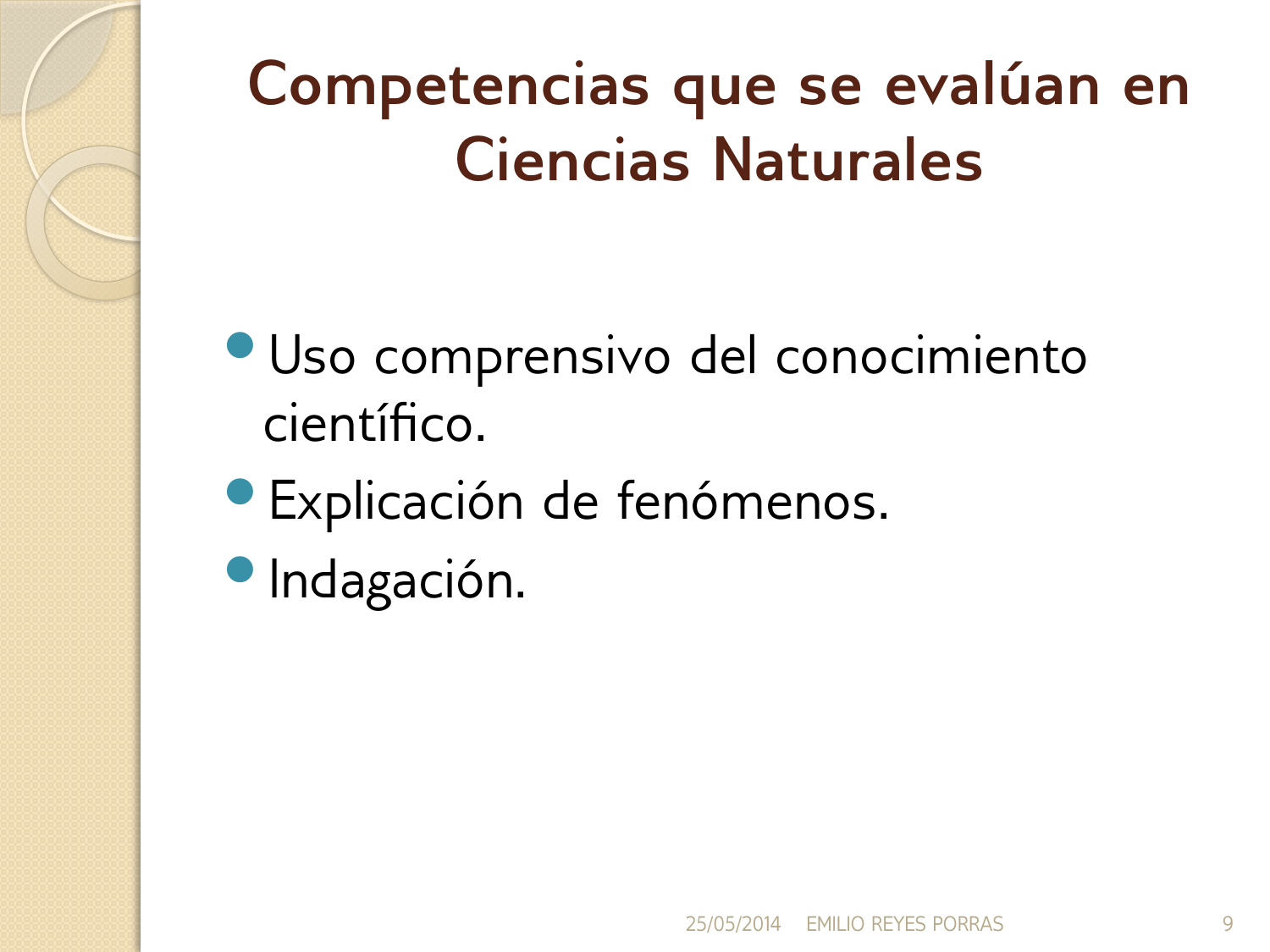

# Competencias que se evalúan en Ciencias Naturales
Uso comprensivo del conocimiento científico.
Explicación de fenómenos.
Indagación.

25/05/2014
EMILIO REYES PORRAS
9